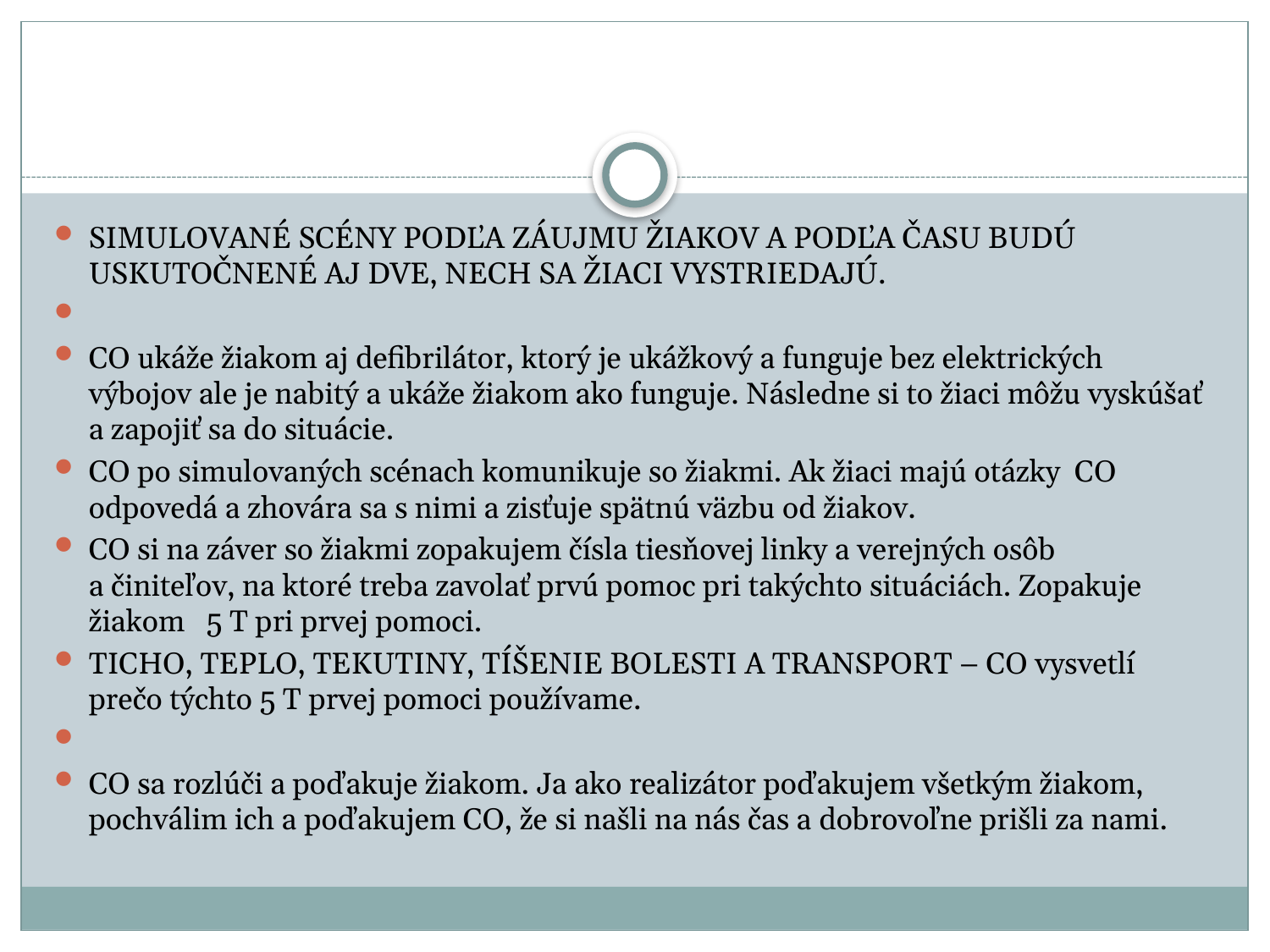

#
SIMULOVANÉ SCÉNY PODĽA ZÁUJMU ŽIAKOV A PODĽA ČASU BUDÚ USKUTOČNENÉ AJ DVE, NECH SA ŽIACI VYSTRIEDAJÚ.

CO ukáže žiakom aj defibrilátor, ktorý je ukážkový a funguje bez elektrických výbojov ale je nabitý a ukáže žiakom ako funguje. Následne si to žiaci môžu vyskúšať a zapojiť sa do situácie.
CO po simulovaných scénach komunikuje so žiakmi. Ak žiaci majú otázky  CO odpovedá a zhovára sa s nimi a zisťuje spätnú väzbu od žiakov.
CO si na záver so žiakmi zopakujem čísla tiesňovej linky a verejných osôb a činiteľov, na ktoré treba zavolať prvú pomoc pri takýchto situáciách. Zopakuje žiakom   5 T pri prvej pomoci.
TICHO, TEPLO, TEKUTINY, TÍŠENIE BOLESTI A TRANSPORT – CO vysvetlí prečo týchto 5 T prvej pomoci používame.

CO sa rozlúči a poďakuje žiakom. Ja ako realizátor poďakujem všetkým žiakom, pochválim ich a poďakujem CO, že si našli na nás čas a dobrovoľne prišli za nami.